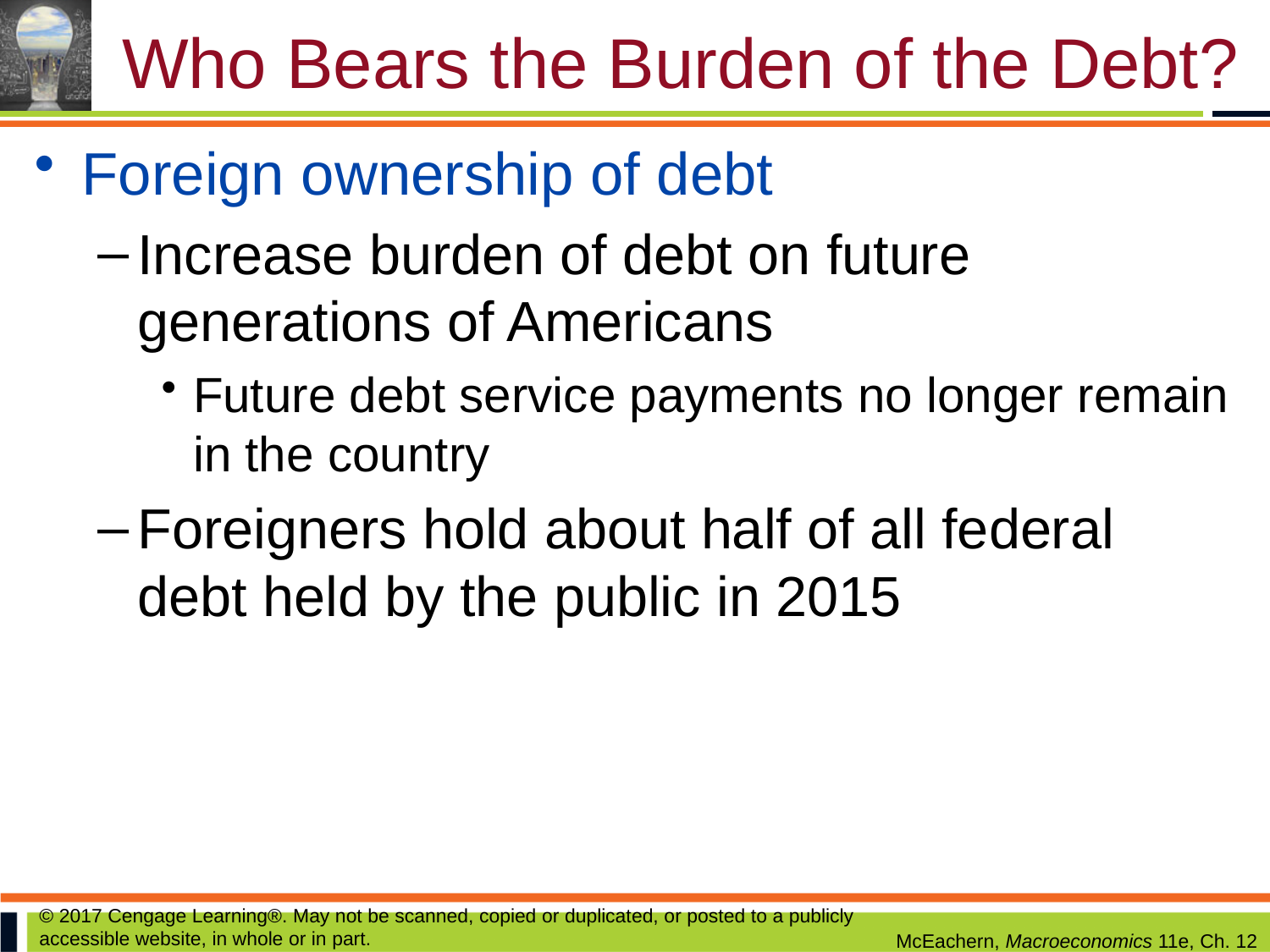

# Who Bears the Burden of the Debt?
Foreign ownership of debt
Increase burden of debt on future generations of Americans
Future debt service payments no longer remain in the country
Foreigners hold about half of all federal debt held by the public in 2015
© 2017 Cengage Learning®. May not be scanned, copied or duplicated, or posted to a publicly accessible website, in whole or in part.